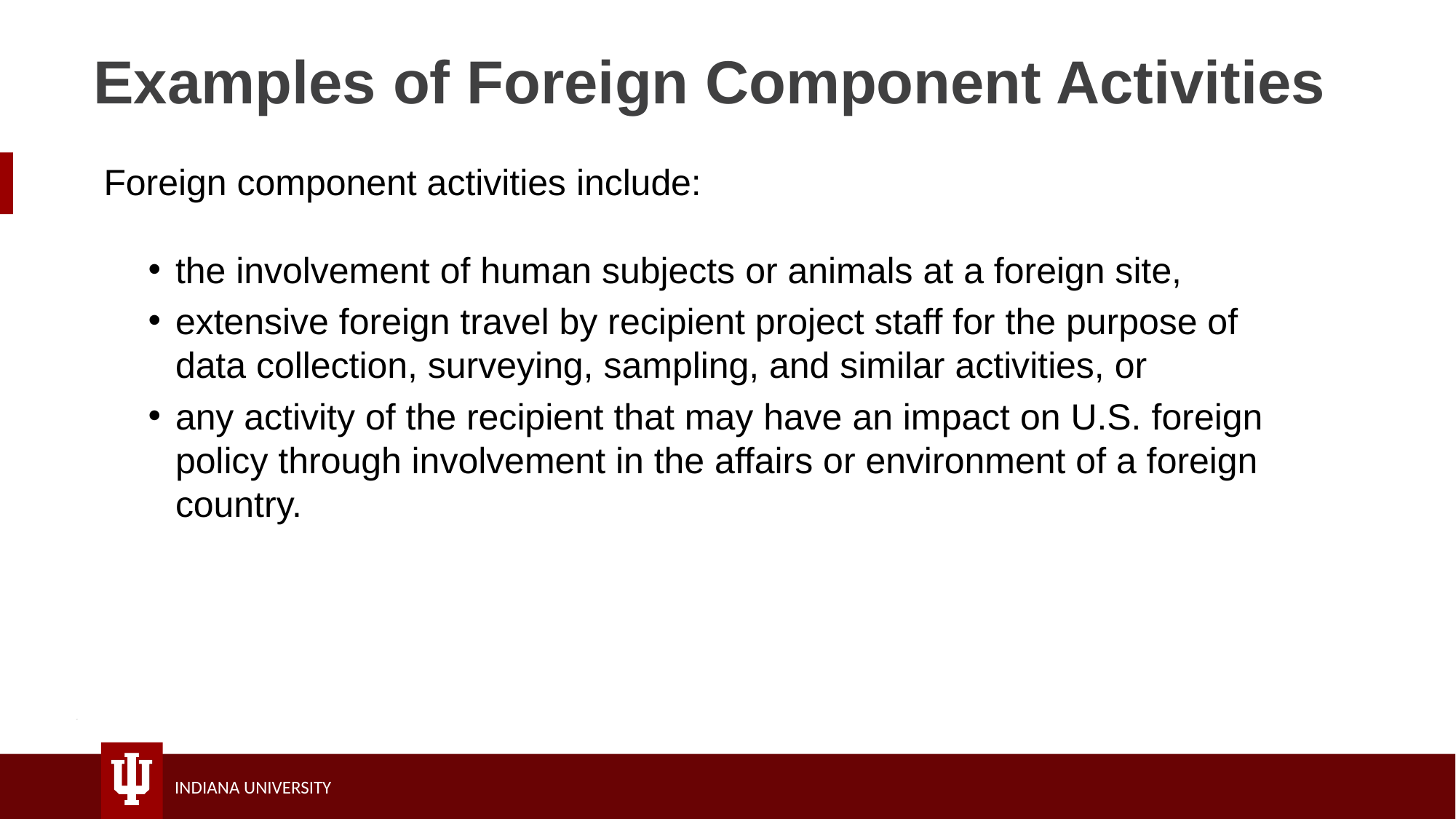

# Examples of Foreign Component Activities
 Foreign component activities include:
the involvement of human subjects or animals at a foreign site,
extensive foreign travel by recipient project staff for the purpose of data collection, surveying, sampling, and similar activities, or
any activity of the recipient that may have an impact on U.S. foreign policy through involvement in the affairs or environment of a foreign country.